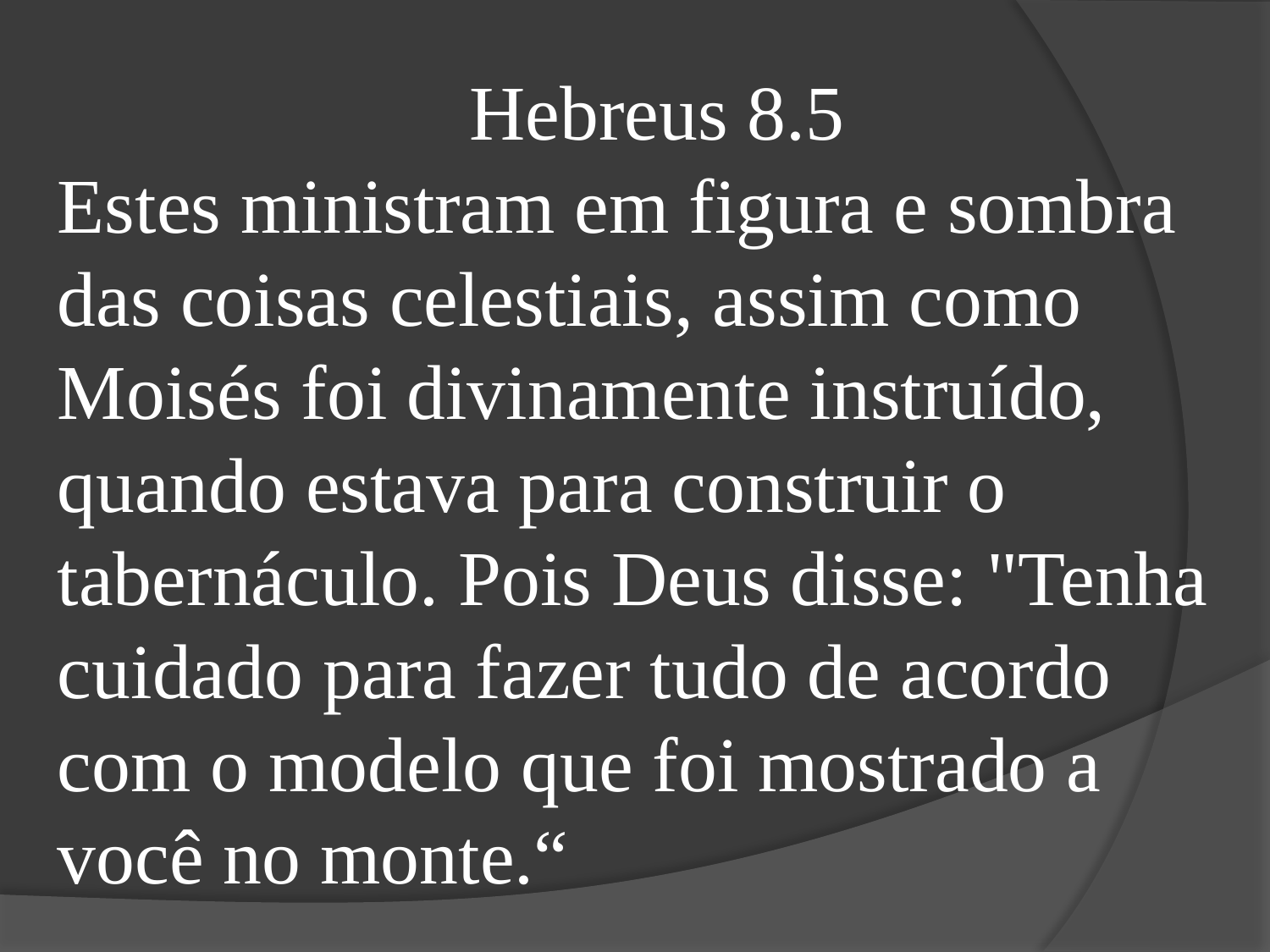

Hebreus 8.5
Estes ministram em figura e sombra das coisas celestiais, assim como Moisés foi divinamente instruído, quando estava para construir o tabernáculo. Pois Deus disse: "Tenha cuidado para fazer tudo de acordo com o modelo que foi mostrado a você no monte.“